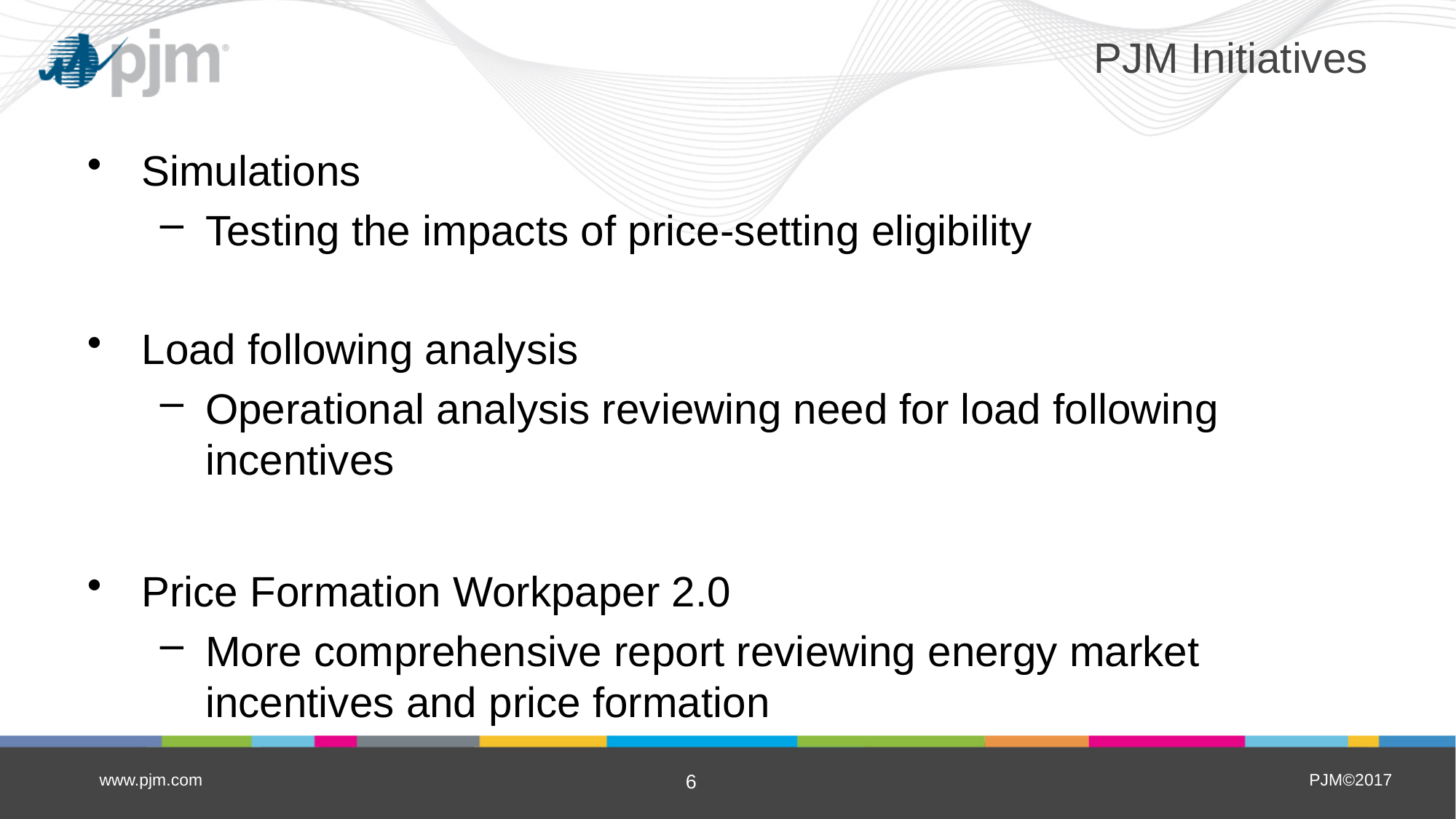

# PJM Initiatives
Simulations
Testing the impacts of price-setting eligibility

Load following analysis
Operational analysis reviewing need for load following incentives

Price Formation Workpaper 2.0
More comprehensive report reviewing energy market incentives and price formation

www.pjm.com